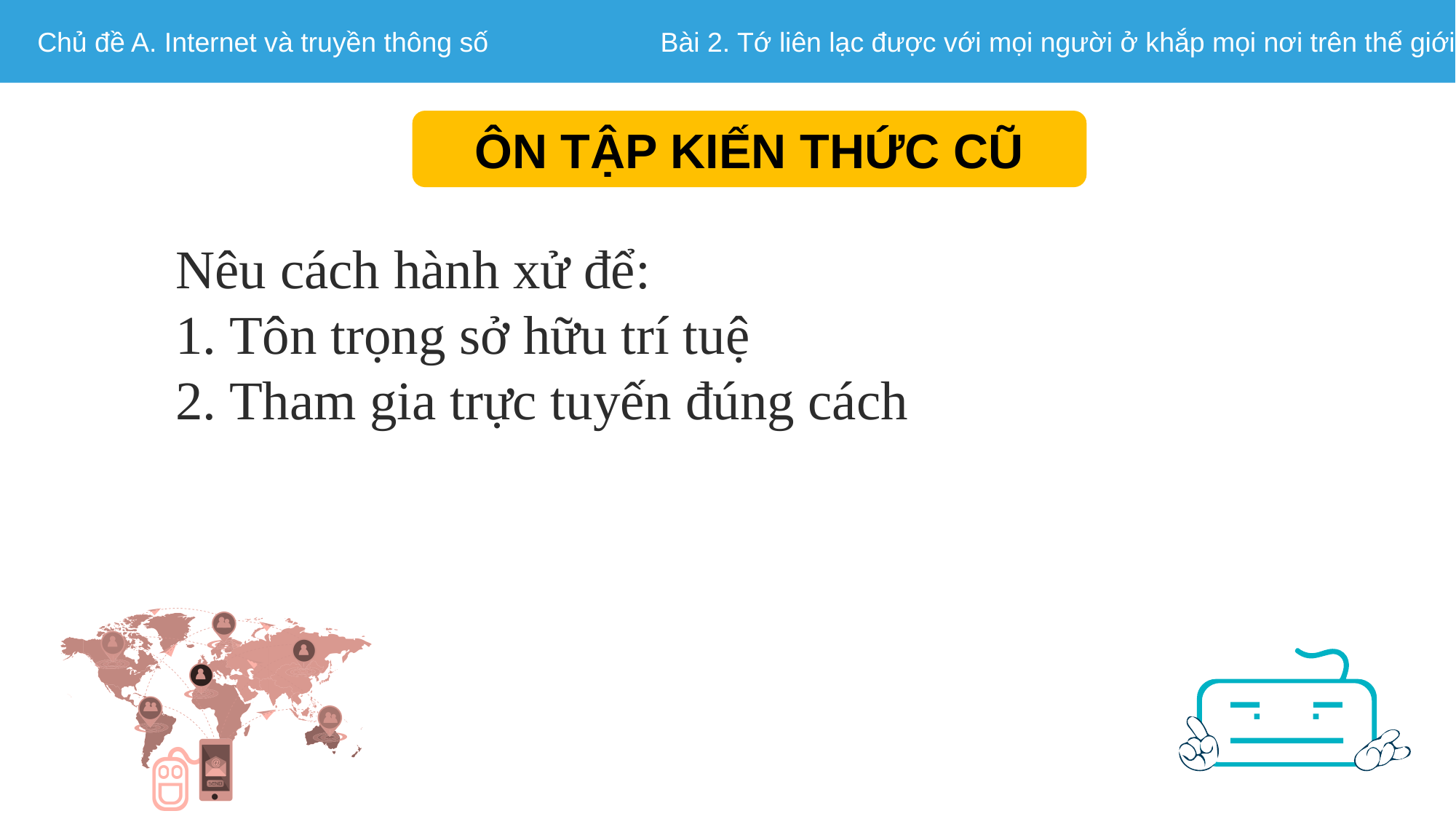

ÔN TẬP KIẾN THỨC CŨ
Nêu cách hành xử để:
1. Tôn trọng sở hữu trí tuệ
2. Tham gia trực tuyến đúng cách